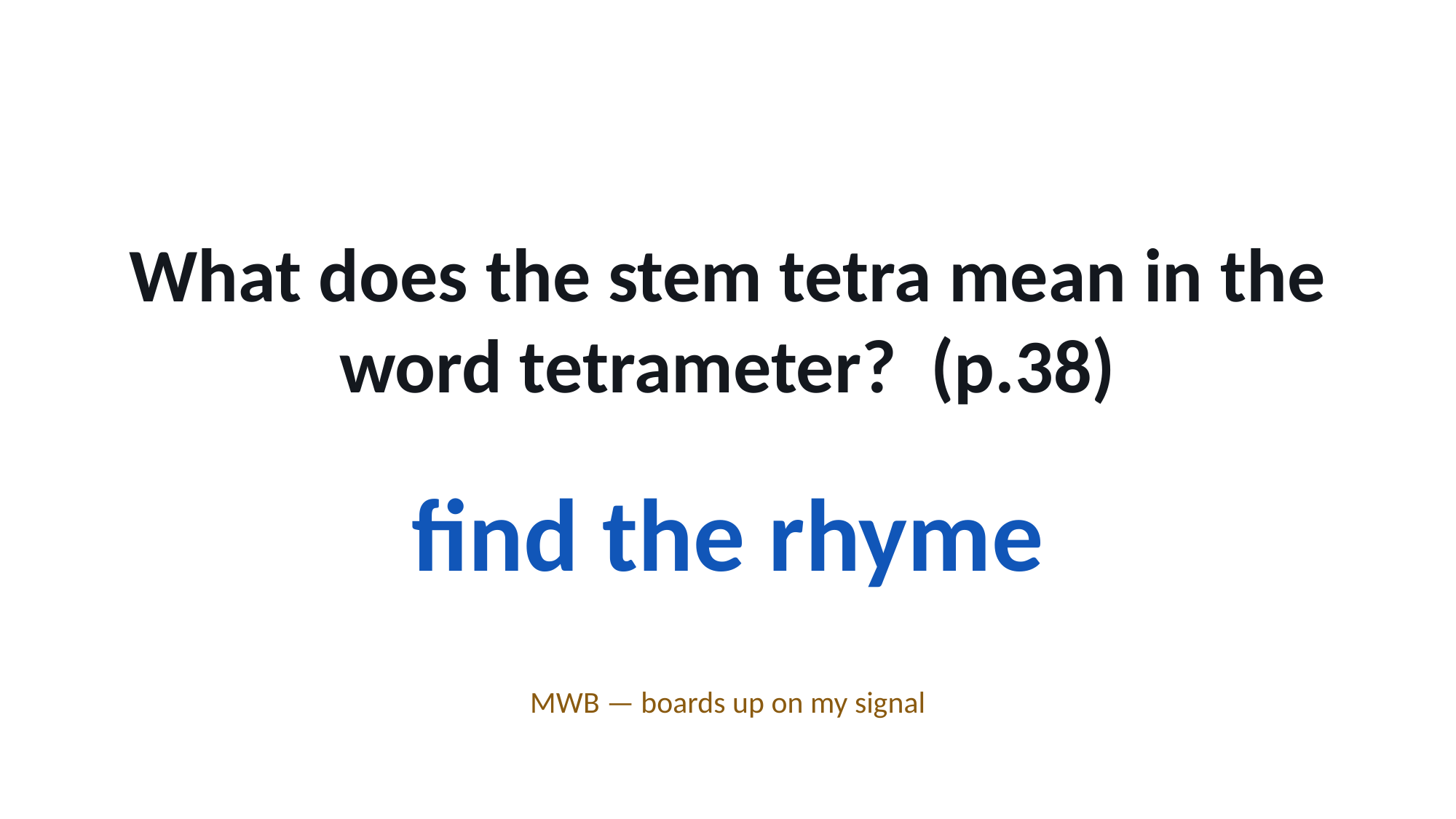

What does the stem tetra mean in the word tetrameter?  (p.38)
find the rhyme
MWB — boards up on my signal